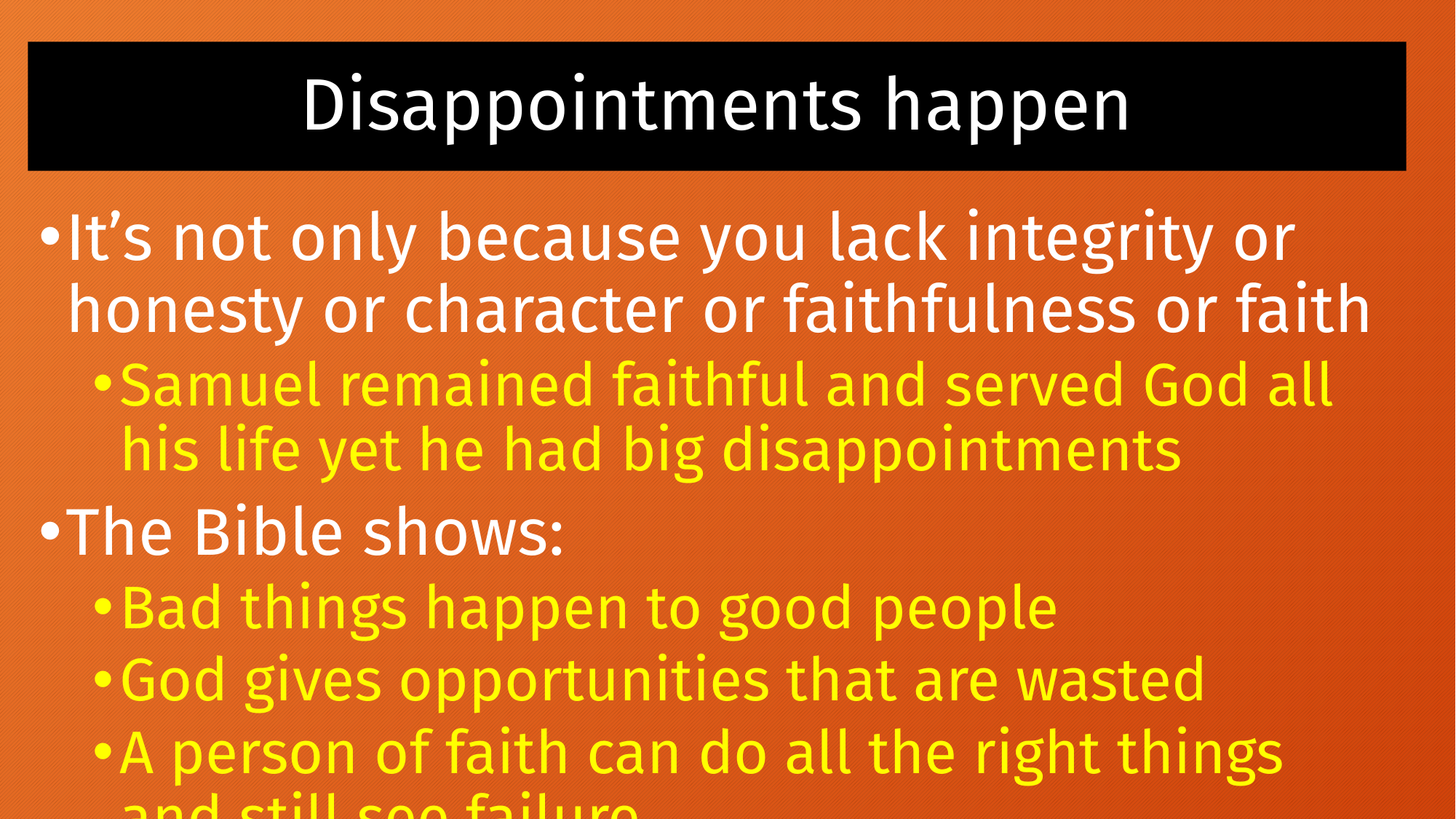

# Disappointments happen
It’s not only because you lack integrity or honesty or character or faithfulness or faith
Samuel remained faithful and served God all his life yet he had big disappointments
The Bible shows:
Bad things happen to good people
God gives opportunities that are wasted
A person of faith can do all the right things and still see failure